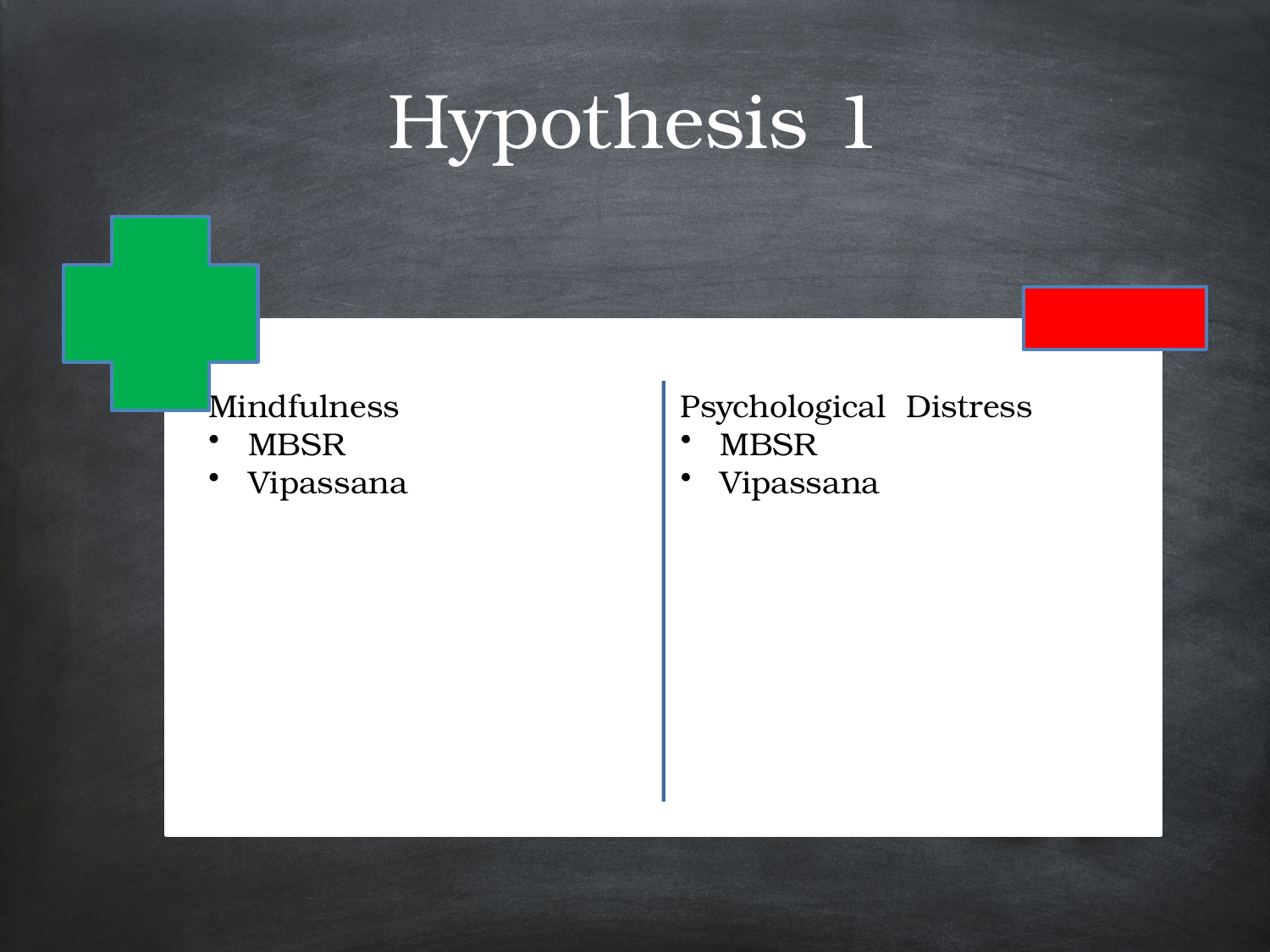

# Hypothesis 1
Mindfulness
MBSR
Psychological  Distress
Vipassana
MBSR
Vipassana